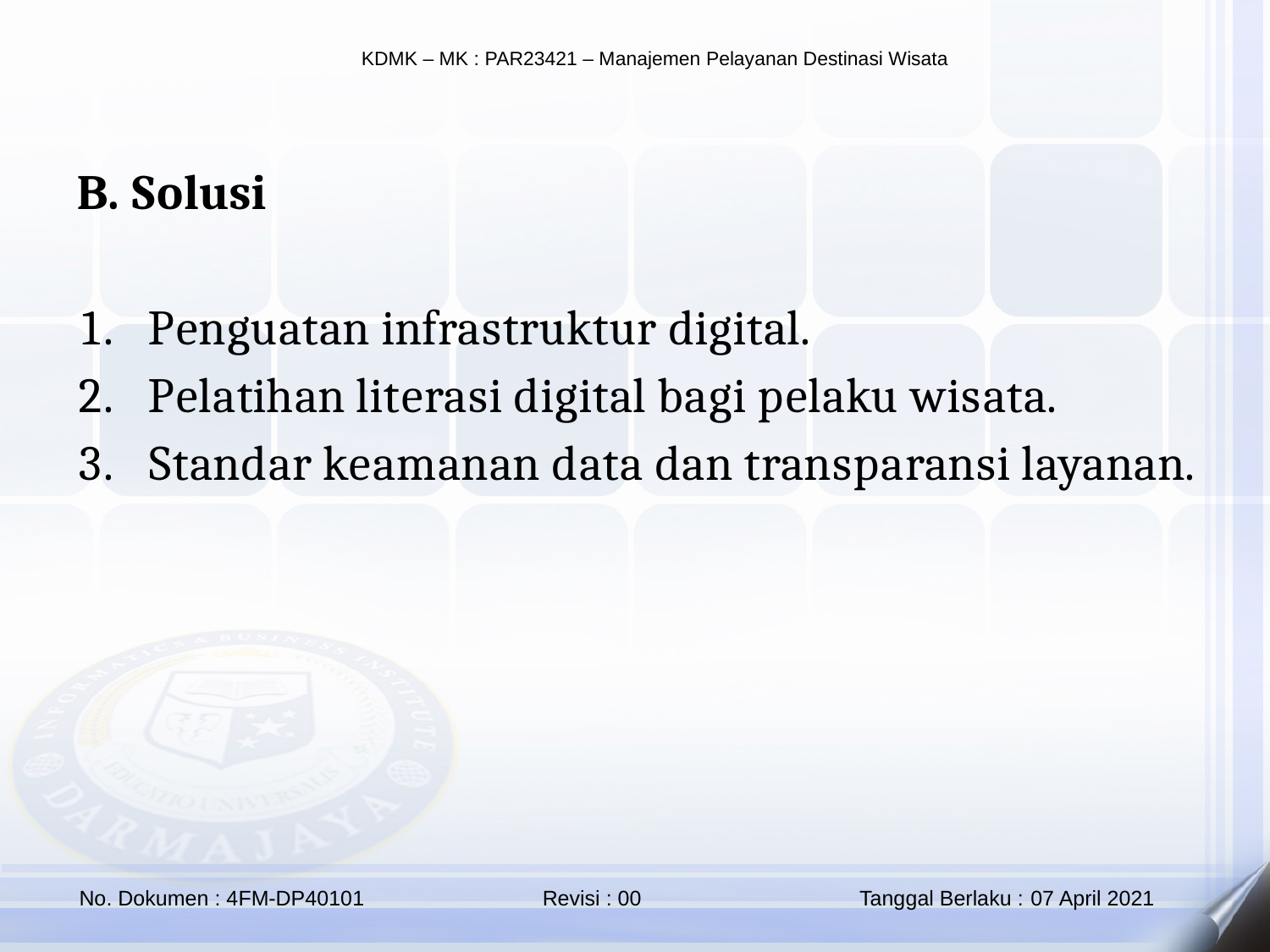

B. Solusi

Penguatan infrastruktur digital.
Pelatihan literasi digital bagi pelaku wisata.
Standar keamanan data dan transparansi layanan.